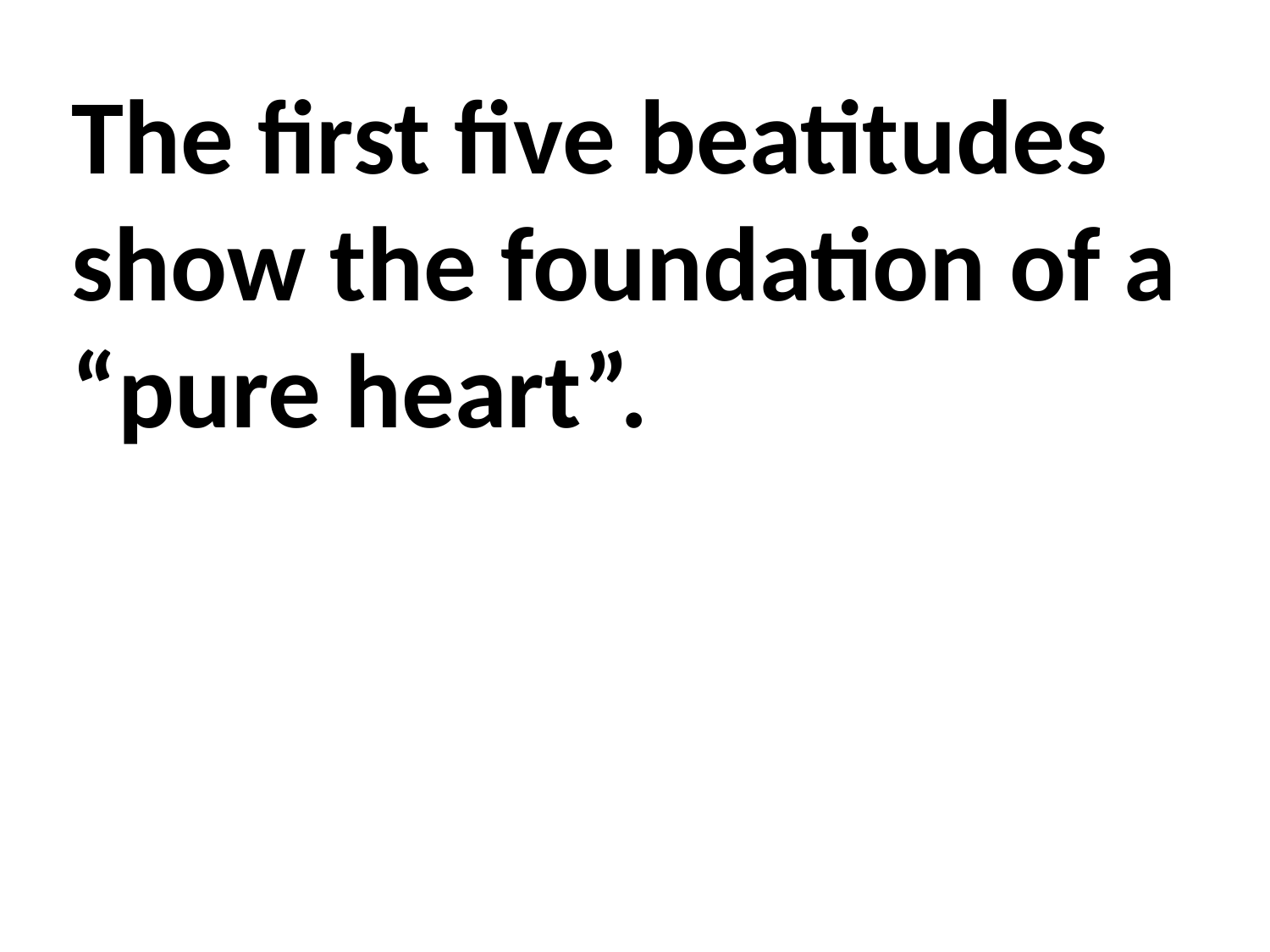

The first five beatitudes show the foundation of a “pure heart”.